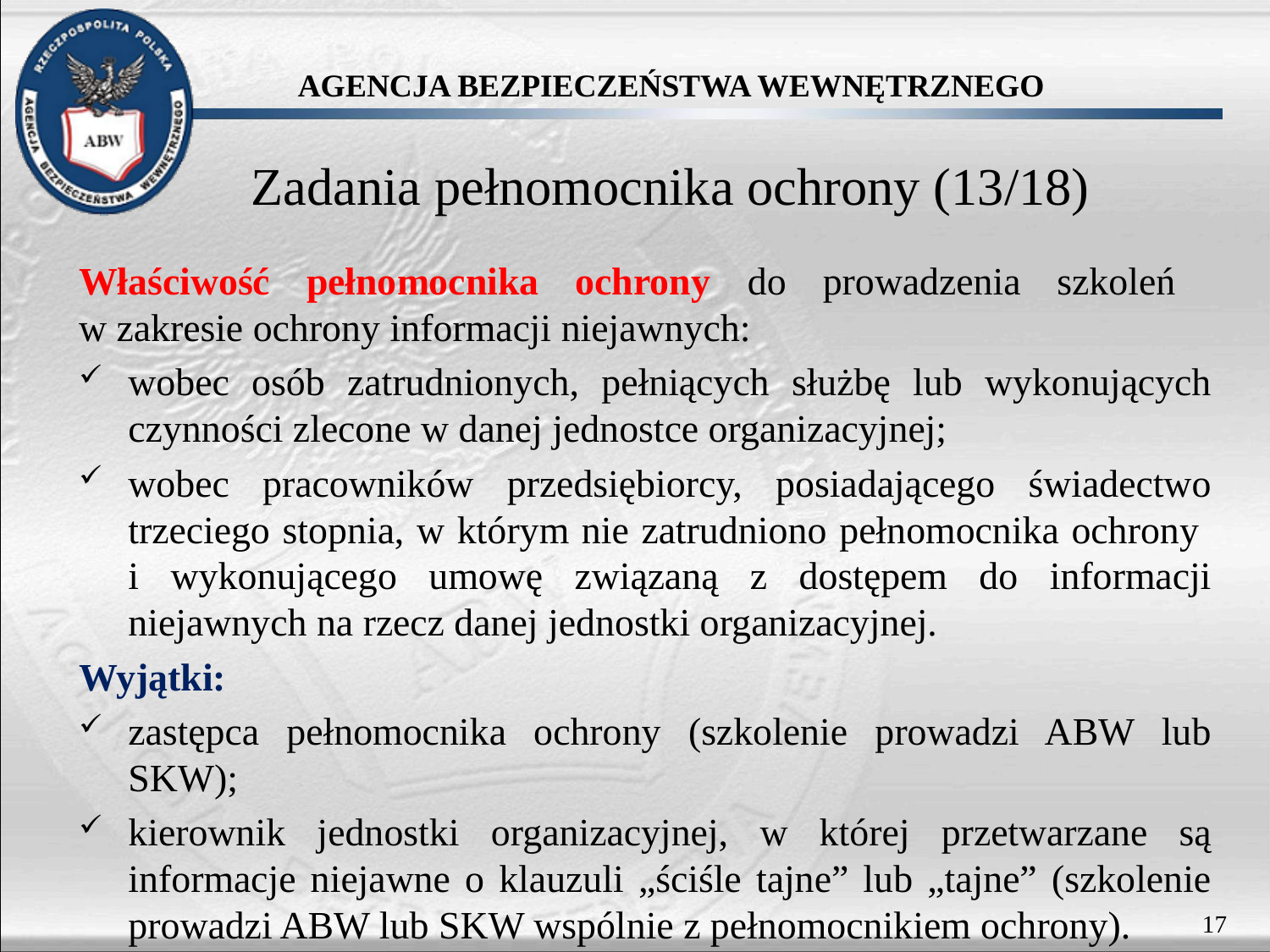

Zadania pełnomocnika ochrony (13/18)
Właściwość pełnomocnika ochrony do prowadzenia szkoleń
w zakresie ochrony informacji niejawnych:
wobec osób zatrudnionych, pełniących służbę lub wykonujących czynności zlecone w danej jednostce organizacyjnej;
wobec pracowników przedsiębiorcy, posiadającego świadectwo trzeciego stopnia, w którym nie zatrudniono pełnomocnika ochrony
i wykonującego umowę związaną z dostępem do informacji niejawnych na rzecz danej jednostki organizacyjnej.
Wyjątki:
zastępca pełnomocnika ochrony (szkolenie prowadzi ABW lub SKW);
kierownik jednostki organizacyjnej, w której przetwarzane są informacje niejawne o klauzuli „ściśle tajne” lub „tajne” (szkolenie prowadzi ABW lub SKW wspólnie z pełnomocnikiem ochrony).
17